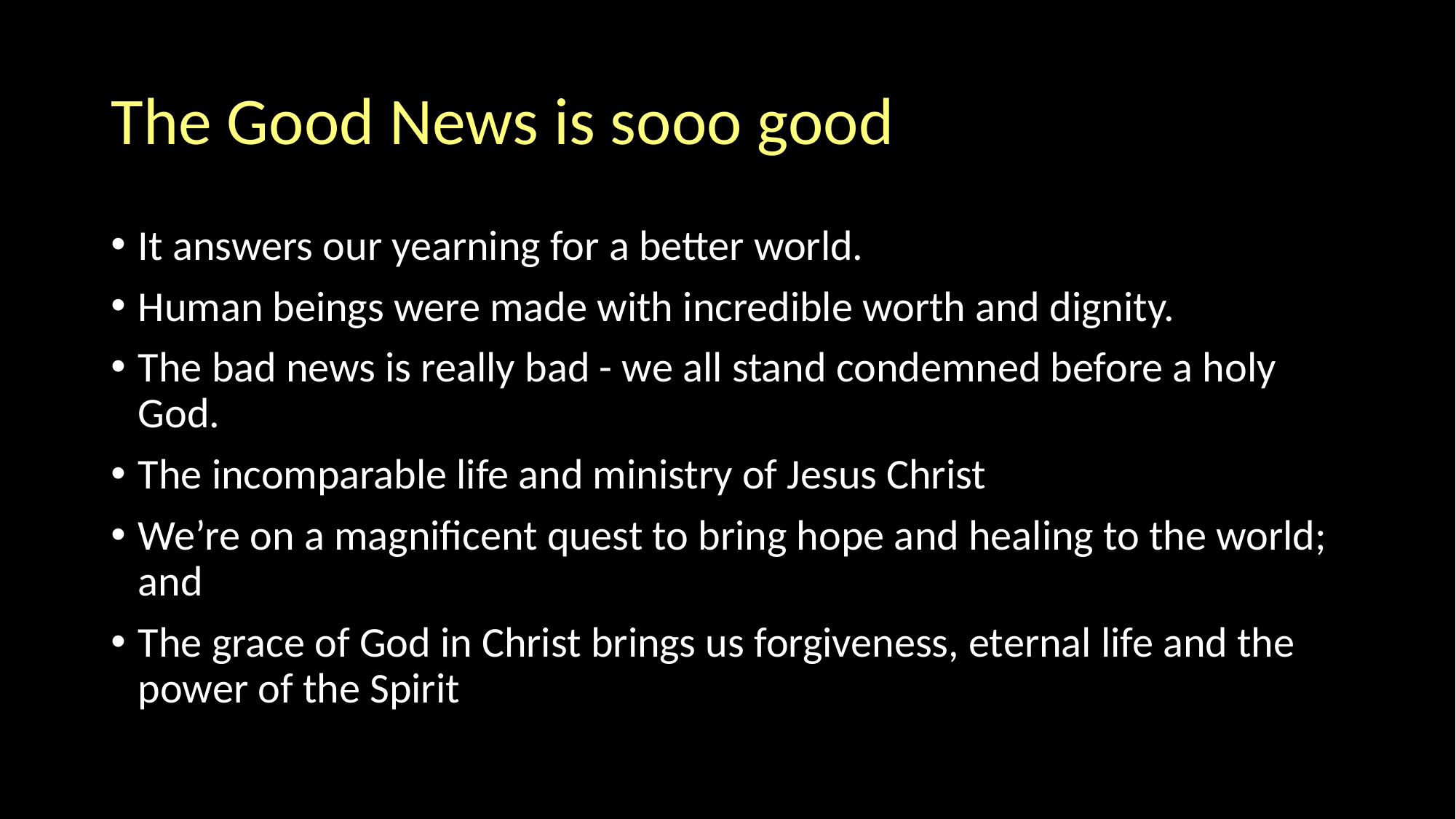

# The Good News is sooo good
It answers our yearning for a better world.
Human beings were made with incredible worth and dignity.
The bad news is really bad - we all stand condemned before a holy God.
The incomparable life and ministry of Jesus Christ
We’re on a magnificent quest to bring hope and healing to the world; and
The grace of God in Christ brings us forgiveness, eternal life and the power of the Spirit